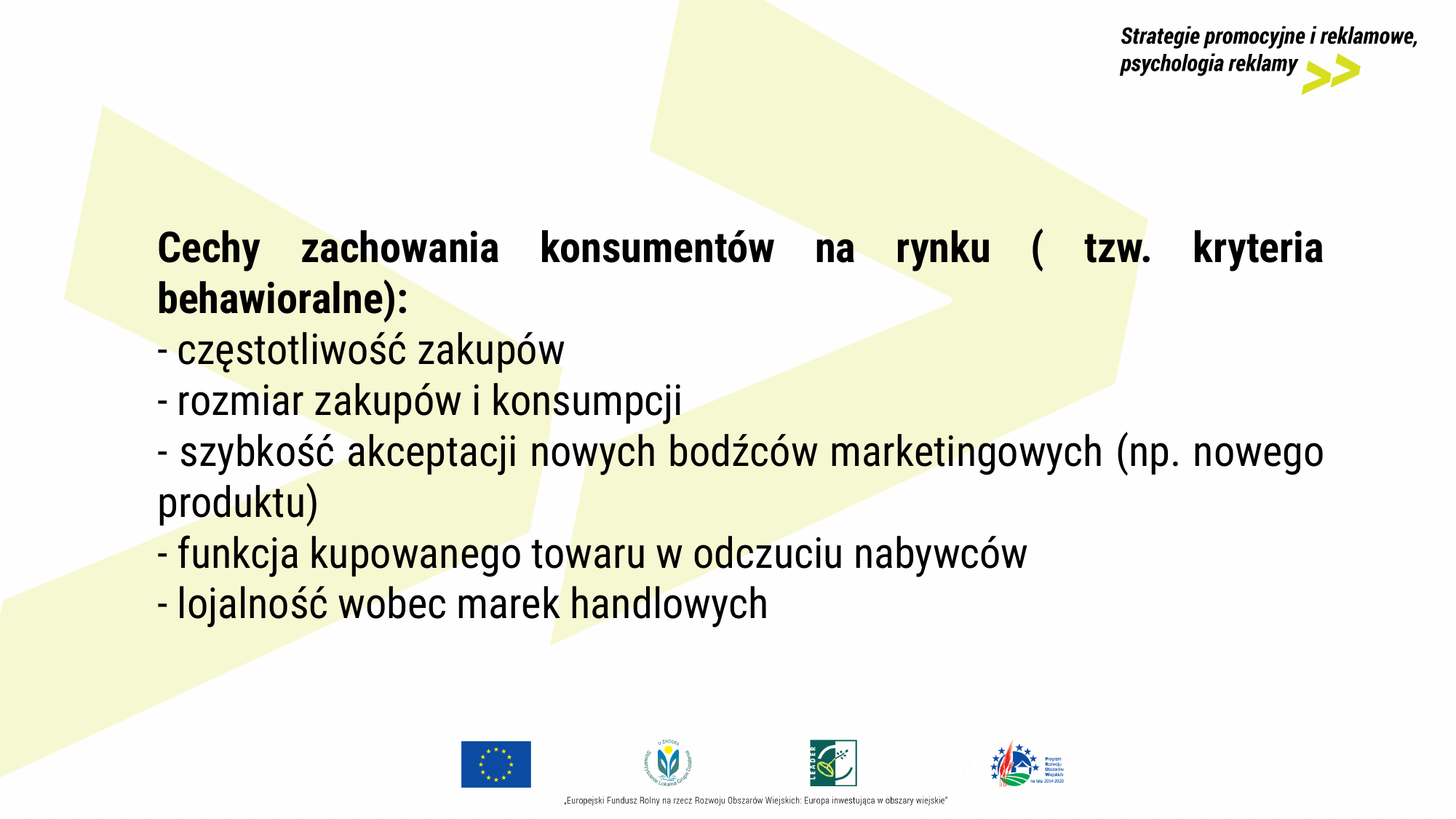

Cechy zachowania konsumentów na rynku ( tzw. kryteria behawioralne):
- częstotliwość zakupów
- rozmiar zakupów i konsumpcji
- szybkość akceptacji nowych bodźców marketingowych (np. nowego produktu)
- funkcja kupowanego towaru w odczuciu nabywców
- lojalność wobec marek handlowych